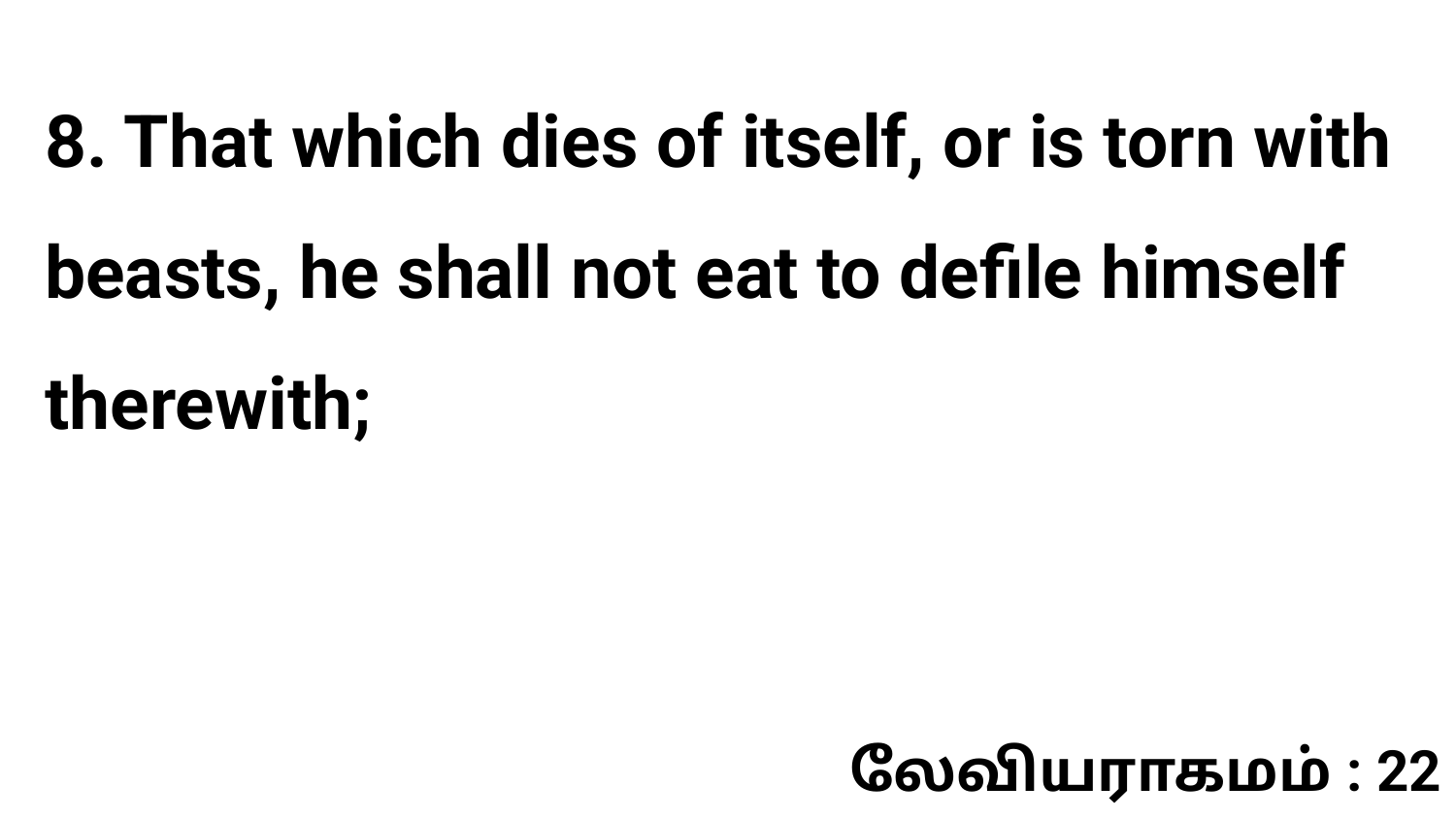

8. That which dies of itself, or is torn with beasts, he shall not eat to defile himself therewith;
லேவியராகமம் : 22